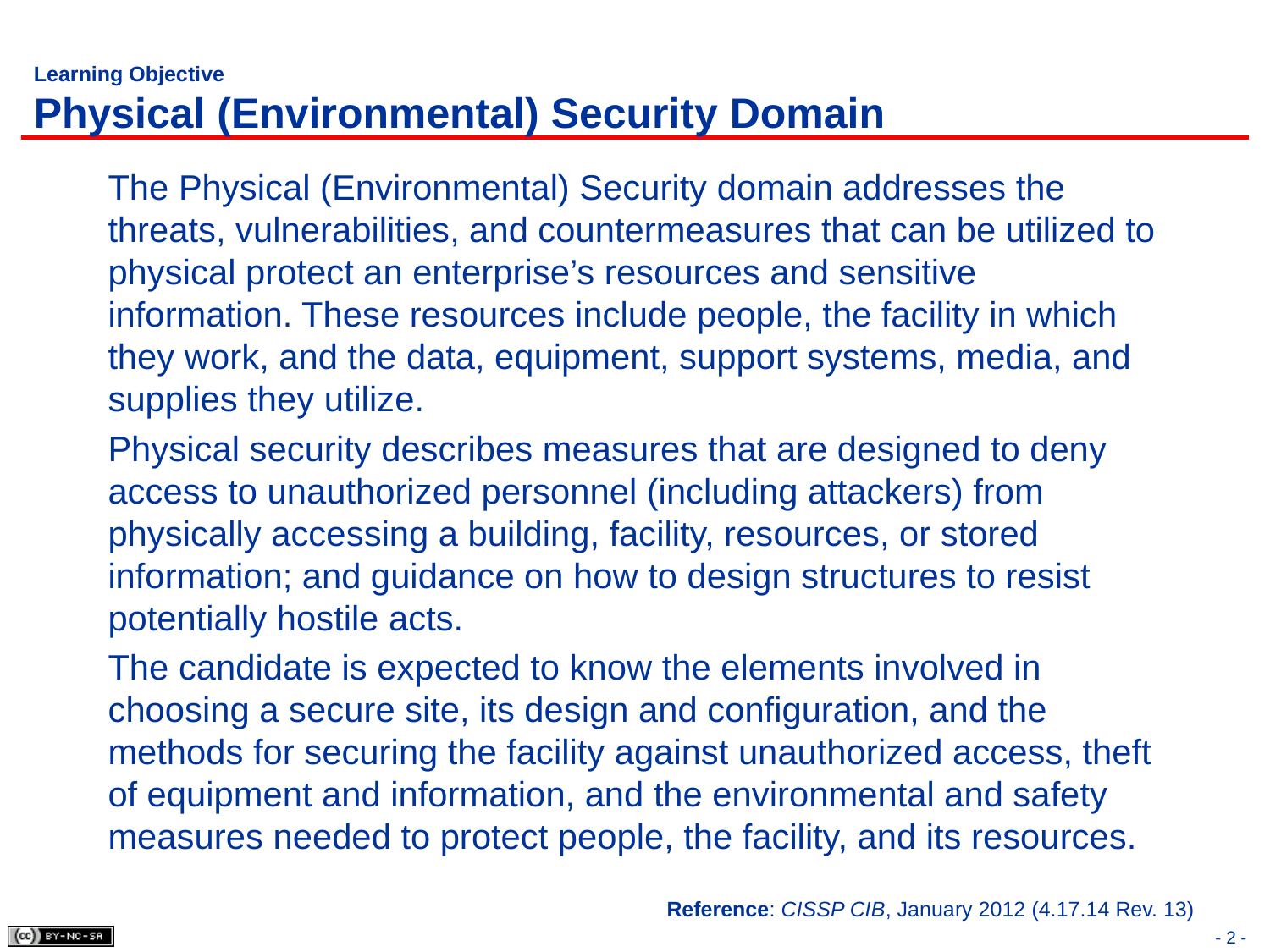

# Learning Objective Physical (Environmental) Security Domain
The Physical (Environmental) Security domain addresses the threats, vulnerabilities, and countermeasures that can be utilized to physical protect an enterprise’s resources and sensitive information. These resources include people, the facility in which they work, and the data, equipment, support systems, media, and supplies they utilize.
Physical security describes measures that are designed to deny access to unauthorized personnel (including attackers) from physically accessing a building, facility, resources, or stored information; and guidance on how to design structures to resist potentially hostile acts.
The candidate is expected to know the elements involved in choosing a secure site, its design and configuration, and the methods for securing the facility against unauthorized access, theft of equipment and information, and the environmental and safety measures needed to protect people, the facility, and its resources.
Reference: CISSP CIB, January 2012 (4.17.14 Rev. 13)
- 2 -